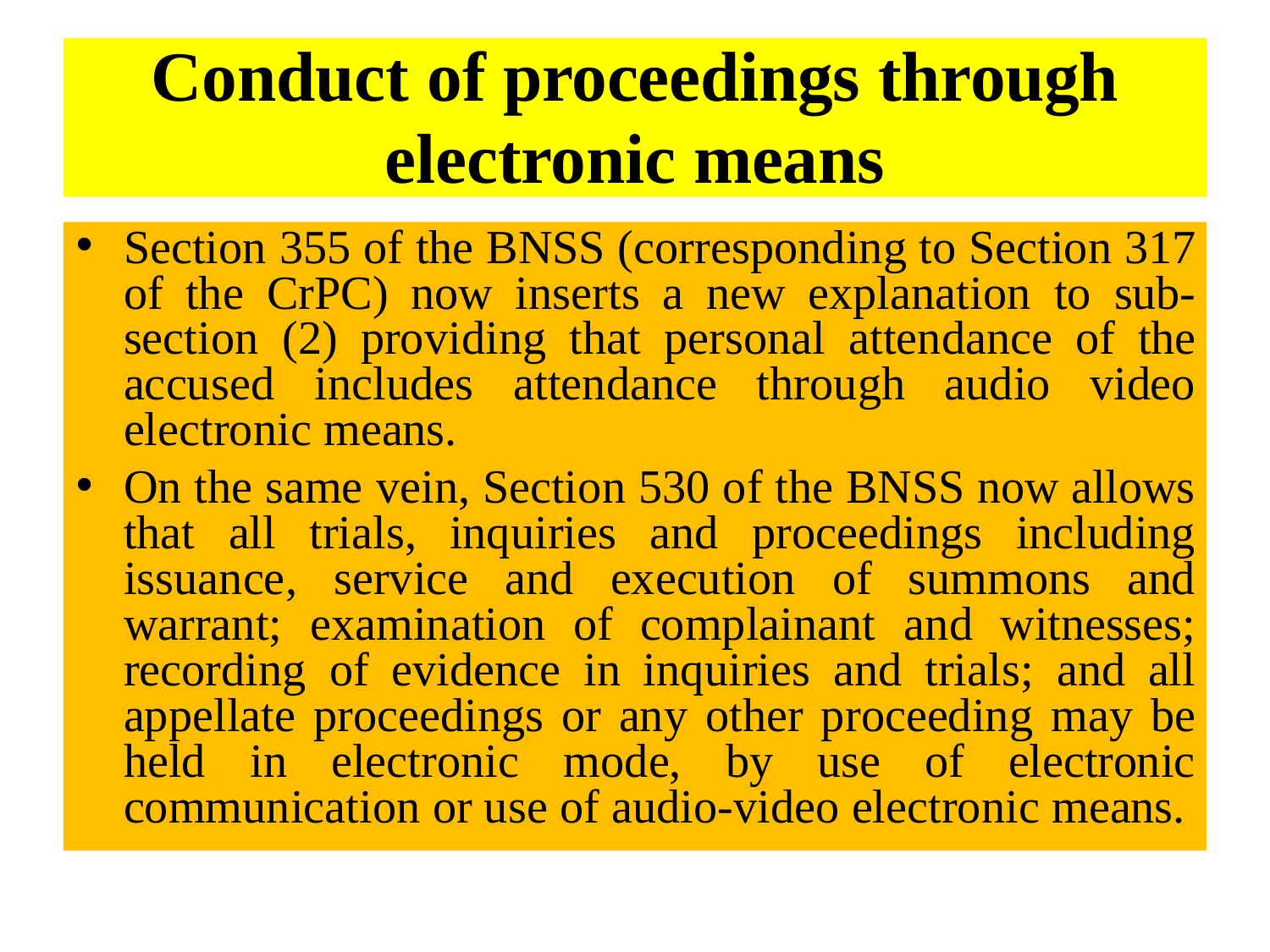

Conduct of proceedings through
electronic means
Section 355 of the BNSS (corresponding to Section 317 of the CrPC) now inserts a new explanation to sub- section (2) providing that personal attendance of the accused  includes  attendance  through  audio  video electronic means.
On the same vein, Section 530 of the BNSS now allows that  all  trials,  inquiries  and  proceedings  including issuance,  service  and  execution  of  summons  and warrant;  examination  of  complainant  and  witnesses; recording of evidence in inquiries and trials; and all appellate proceedings or any other proceeding may be held  in  electronic  mode,  by  use  of  electronic communication or use of audio-video electronic means.